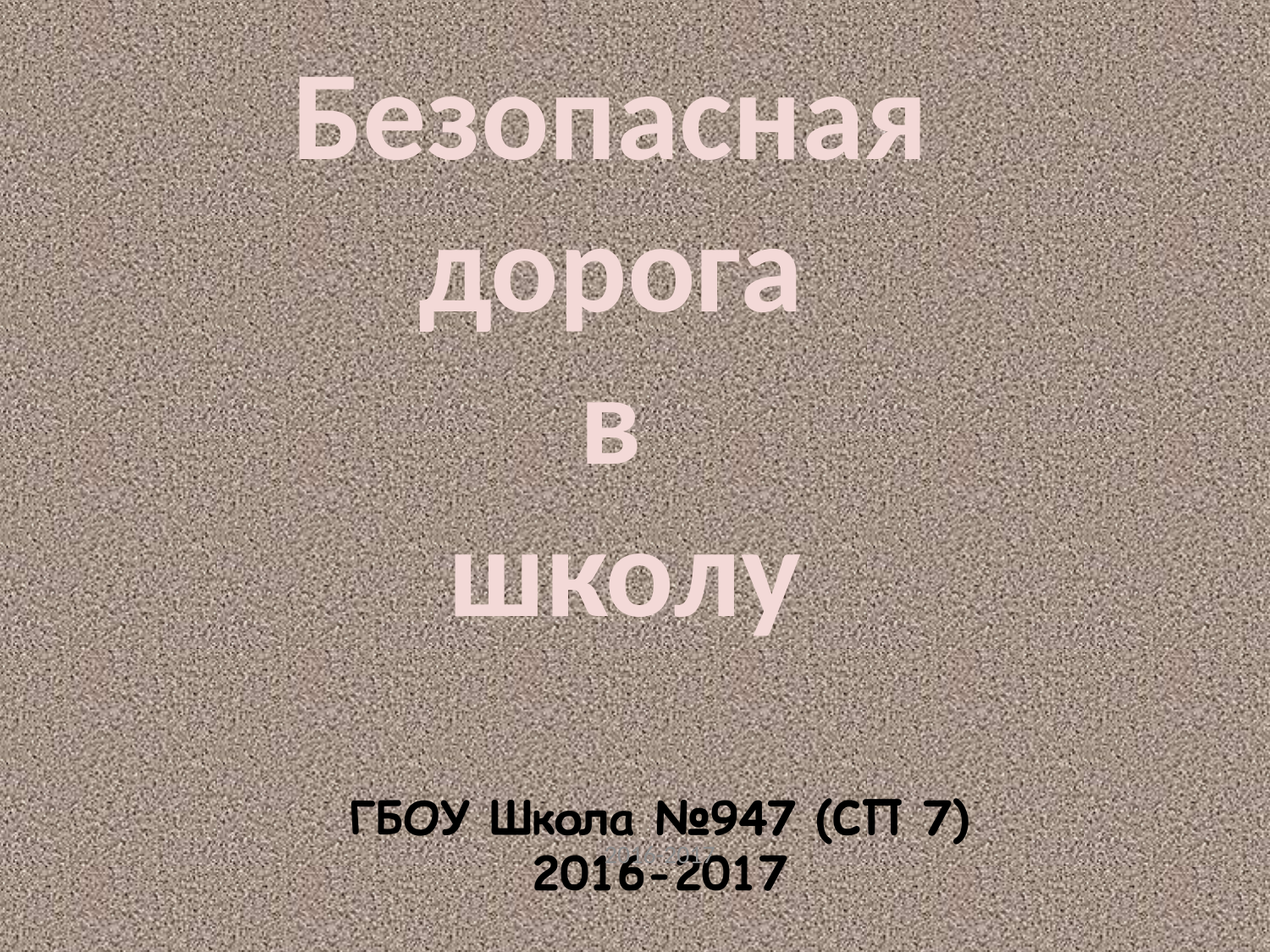

Безопасная
дорога
в
школу
# ГБОУ Школа №947 (СП 7) 2016-2017

2016-2017